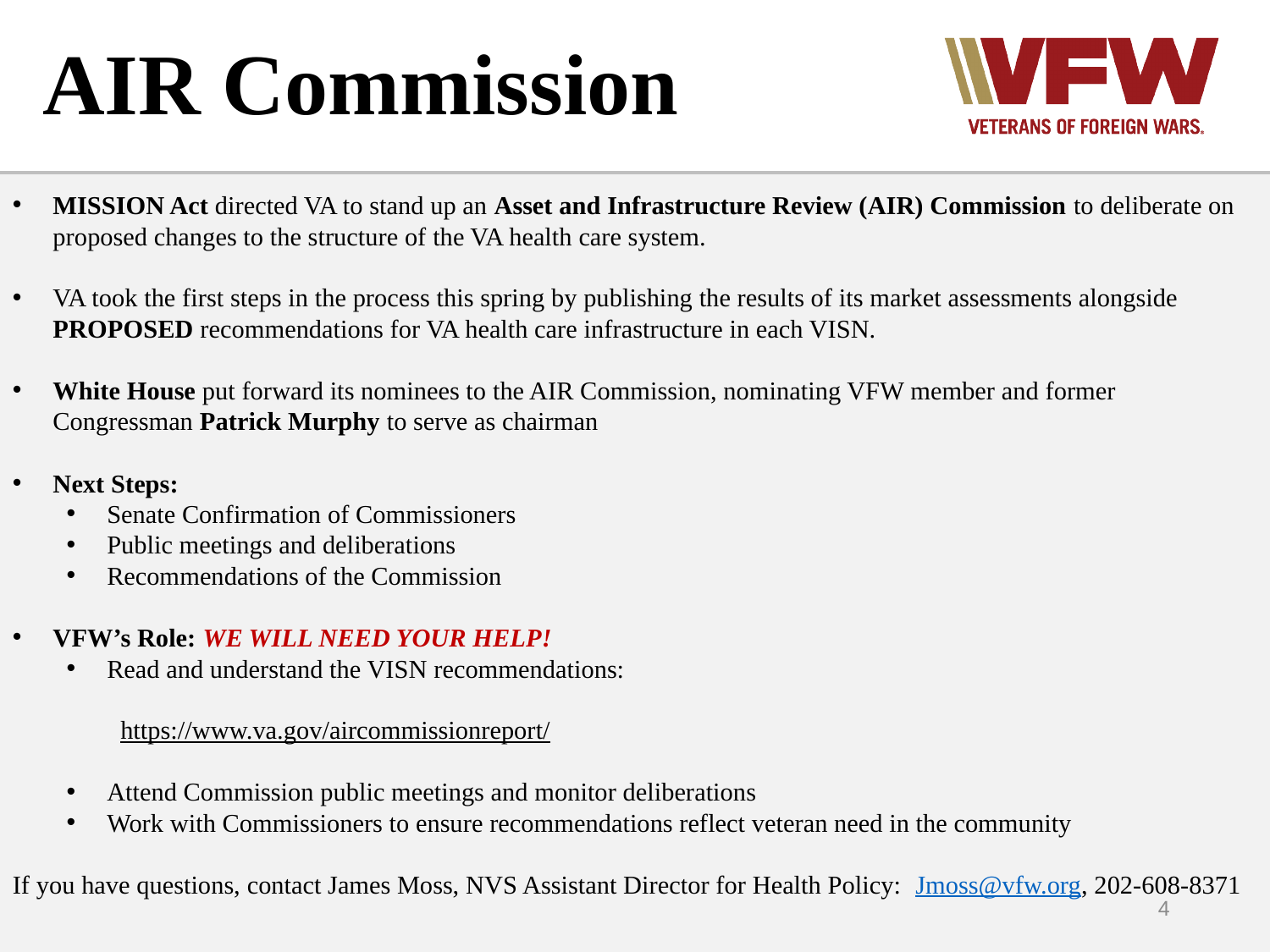

# AIR Commission
MISSION Act directed VA to stand up an Asset and Infrastructure Review (AIR) Commission to deliberate on proposed changes to the structure of the VA health care system.

VA took the first steps in the process this spring by publishing the results of its market assessments alongside PROPOSED recommendations for VA health care infrastructure in each VISN.

White House put forward its nominees to the AIR Commission, nominating VFW member and former Congressman Patrick Murphy to serve as chairman

Next Steps:
Senate Confirmation of Commissioners
Public meetings and deliberations
Recommendations of the Commission

VFW’s Role: WE WILL NEED YOUR HELP!
Read and understand the VISN recommendations:

https://www.va.gov/aircommissionreport/

Attend Commission public meetings and monitor deliberations
Work with Commissioners to ensure recommendations reflect veteran need in the community

If you have questions, contact James Moss, NVS Assistant Director for Health Policy:  Jmoss@vfw.org, 202-608-8371

4